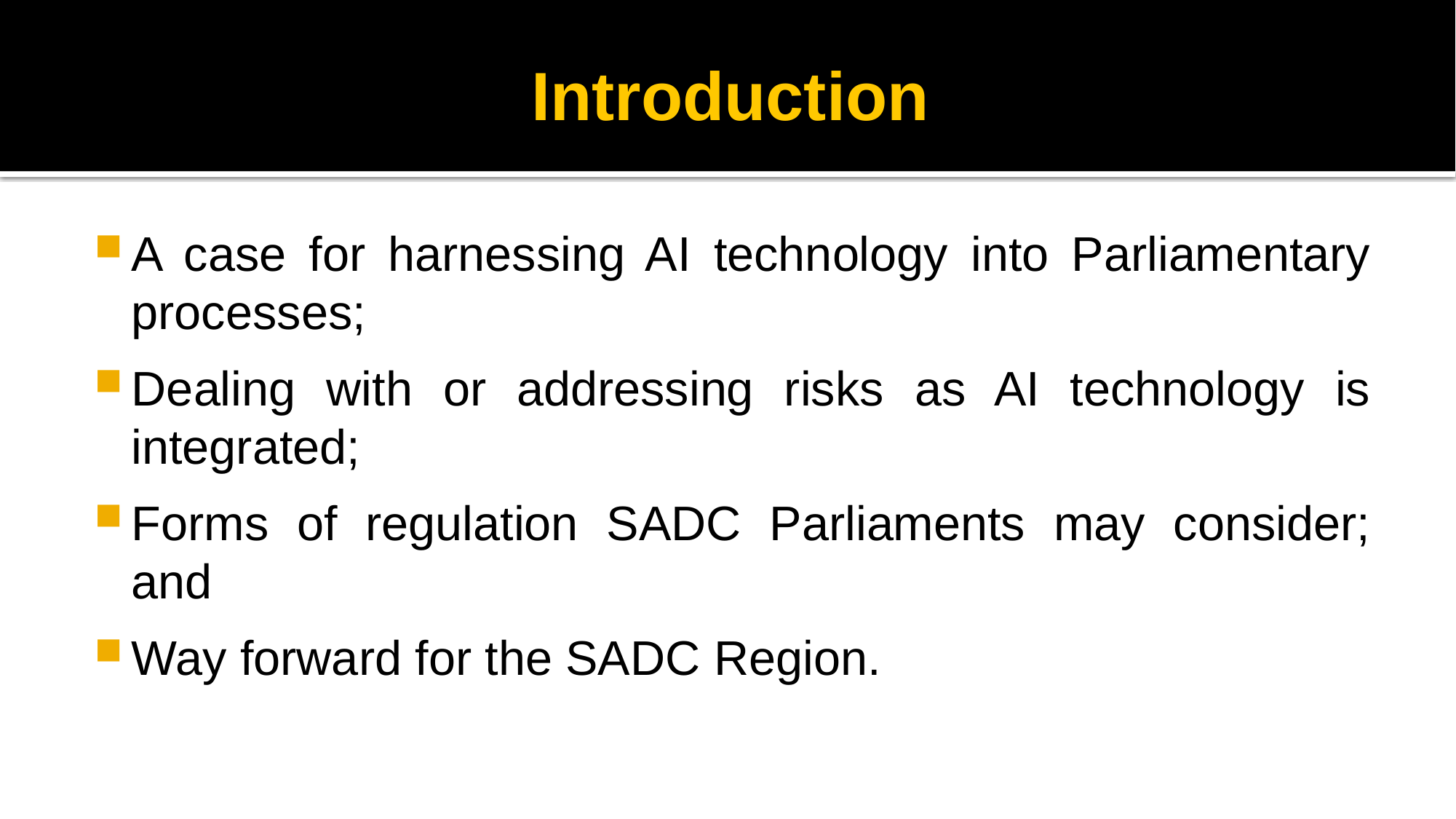

# Introduction
A case for harnessing AI technology into Parliamentary processes;
Dealing with or addressing risks as AI technology is integrated;
Forms of regulation SADC Parliaments may consider; and
Way forward for the SADC Region.